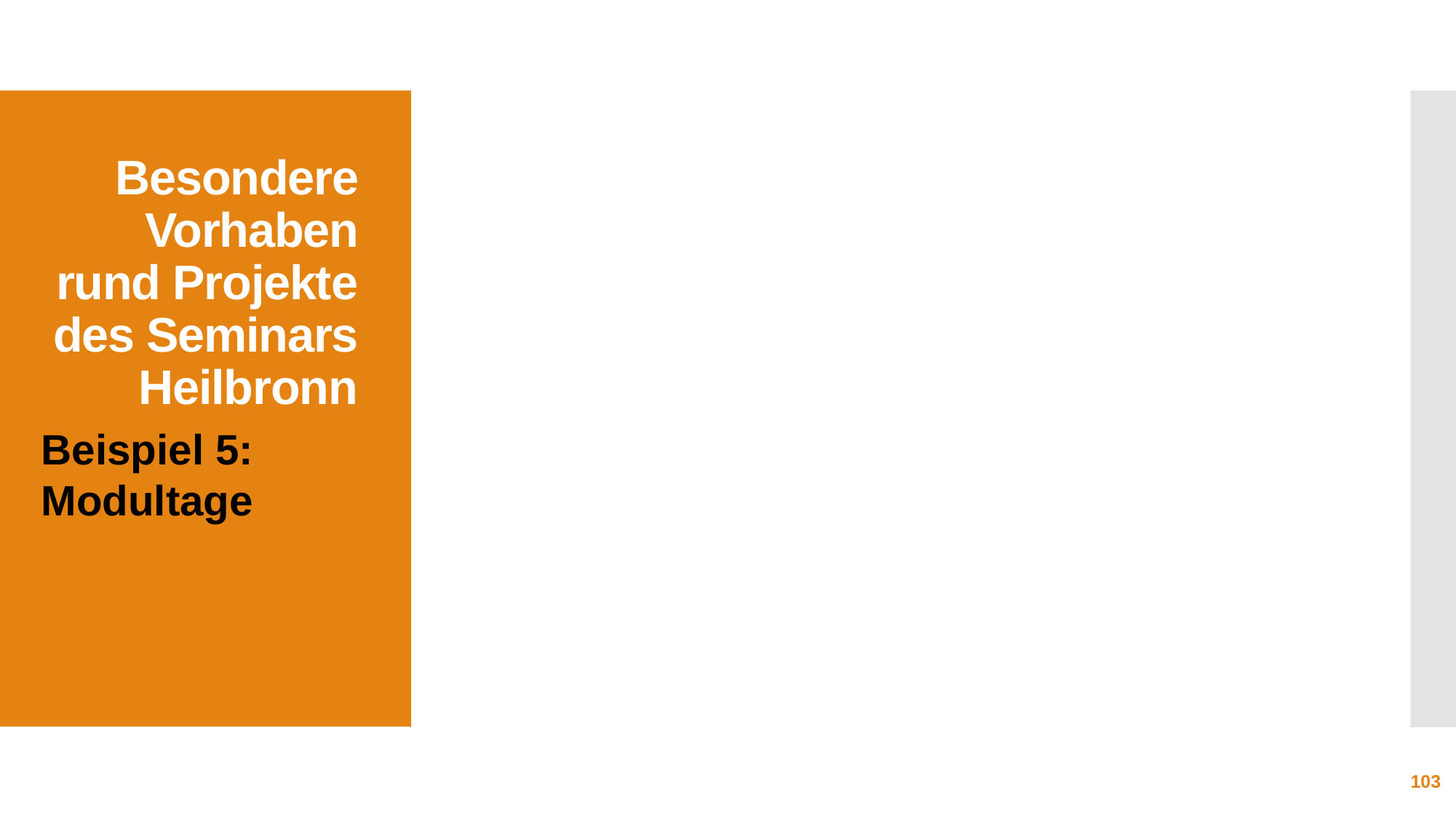

Besondere Vorhaben rund Projekte
des Seminars Heilbronn
Beispiel 5: Modultage

103